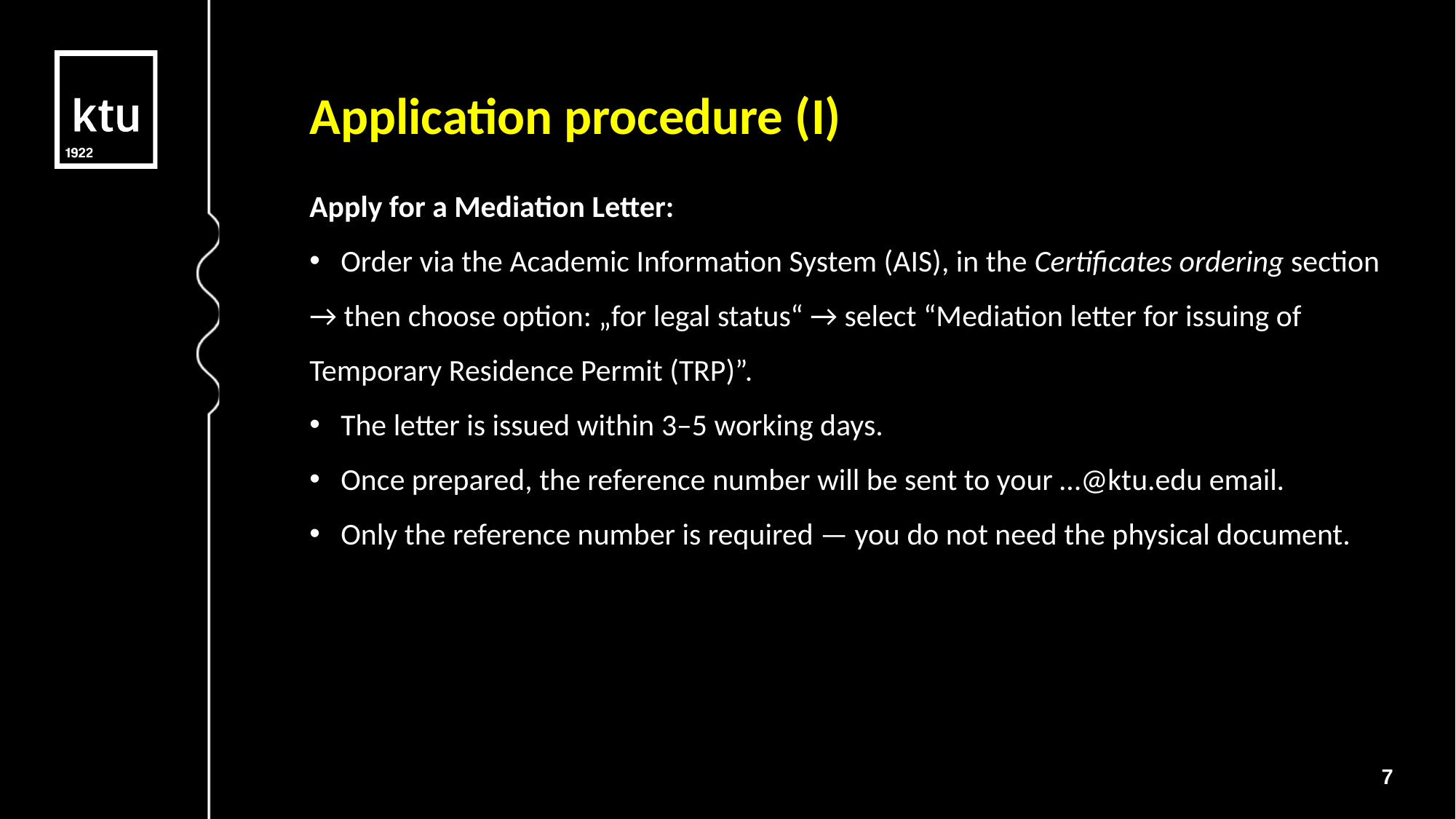

Application procedure (I)
Apply for a Mediation Letter:
   Order via the Academic Information System (AIS), in the Certificates ordering section → then choose option: „for legal status“ → select “Mediation letter for issuing of Temporary Residence Permit (TRP)”.
   The letter is issued within 3–5 working days.
   Once prepared, the reference number will be sent to your …@ktu.edu email.
   Only the reference number is required — you do not need the physical document.